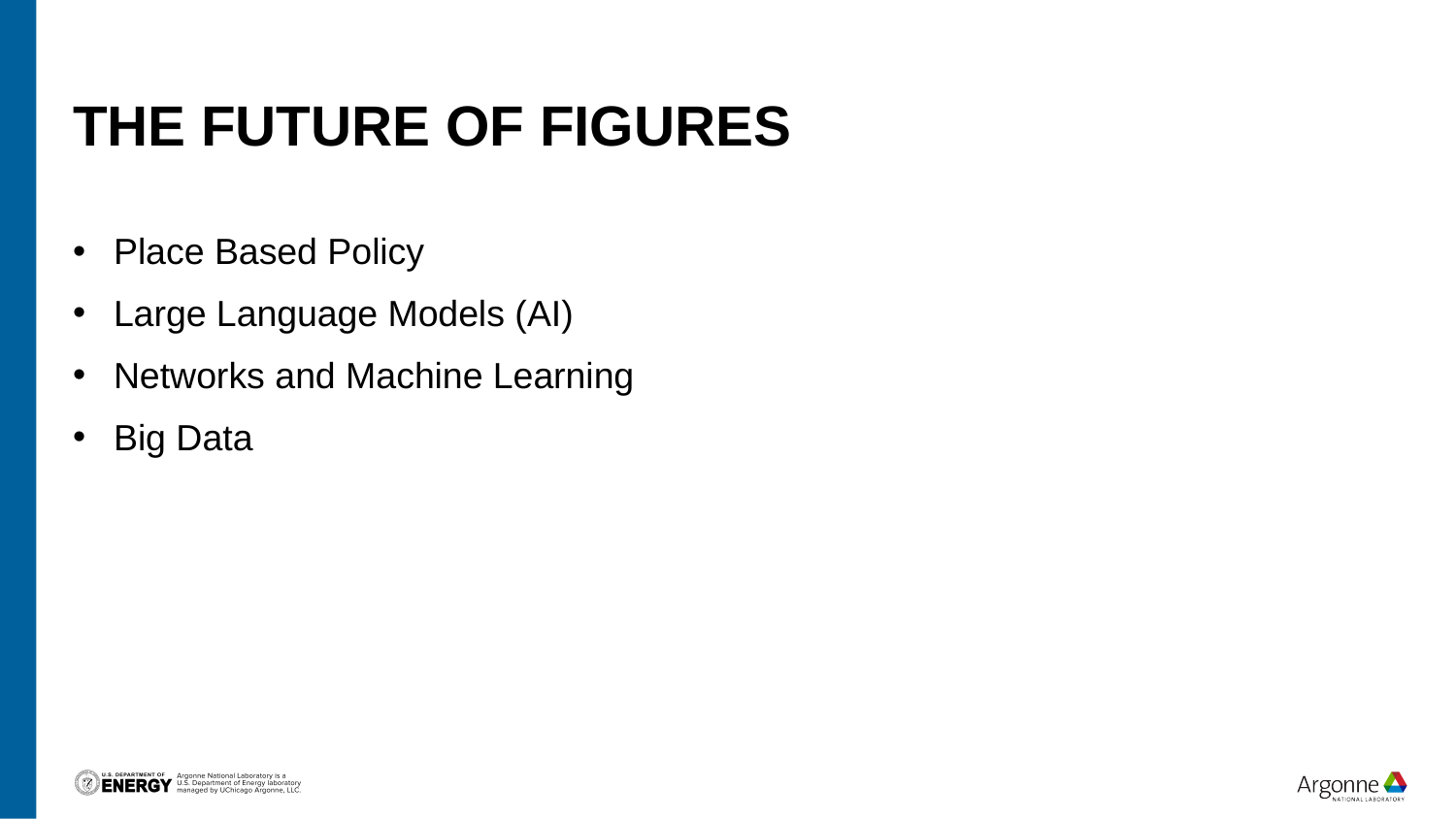

# The Future of Figures
Place Based Policy
Large Language Models (AI)
Networks and Machine Learning
Big Data